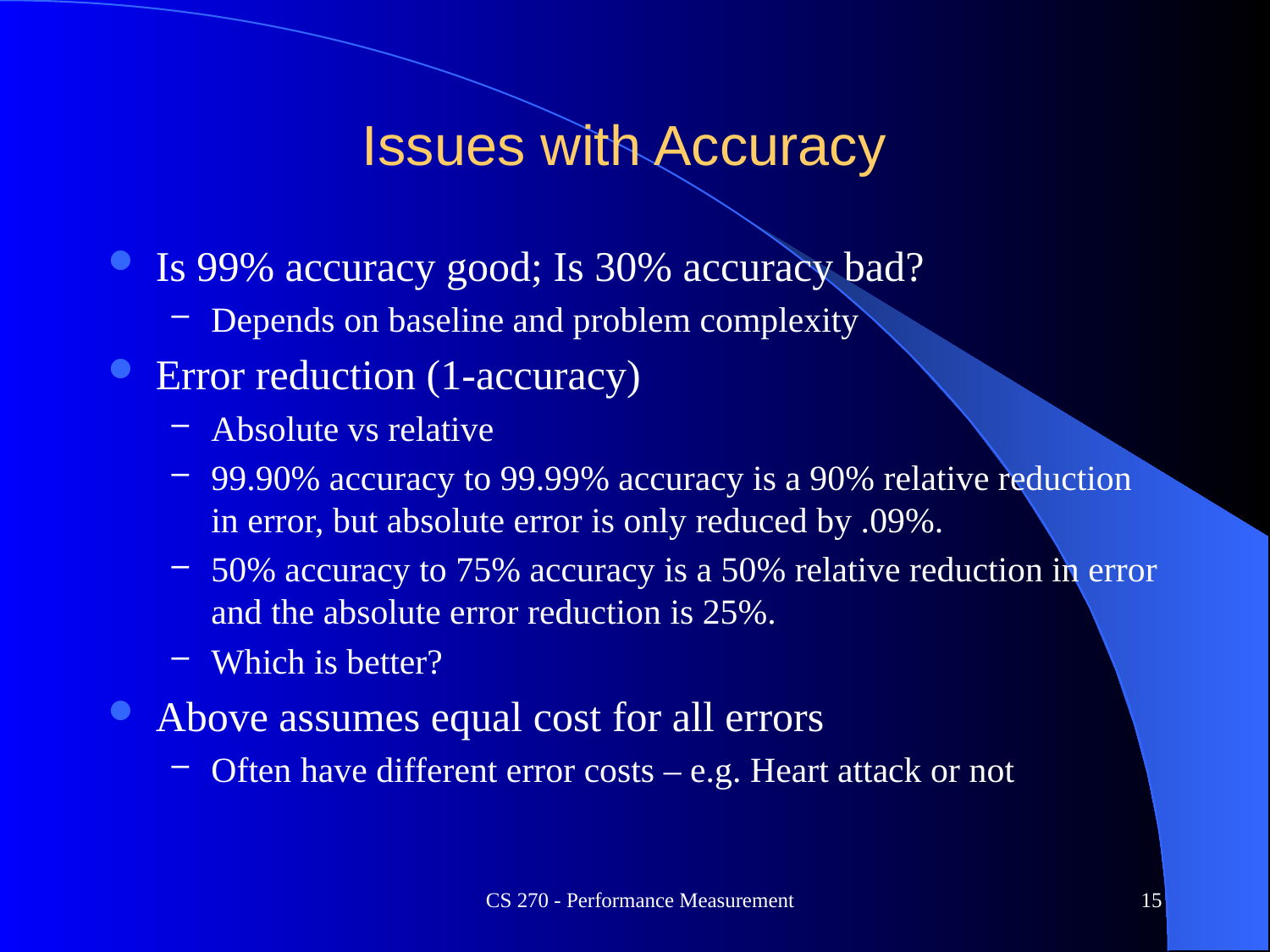

# Issues with Accuracy
Is 99% accuracy good; Is 30% accuracy bad?
Depends on baseline and problem complexity
Error reduction (1-accuracy)
Absolute vs relative
99.90% accuracy to 99.99% accuracy is a 90% relative reduction in error, but absolute error is only reduced by .09%.
50% accuracy to 75% accuracy is a 50% relative reduction in error and the absolute error reduction is 25%.
Which is better?
Above assumes equal cost for all errors
Often have different error costs – e.g. Heart attack or not
CS 270 - Performance Measurement
15